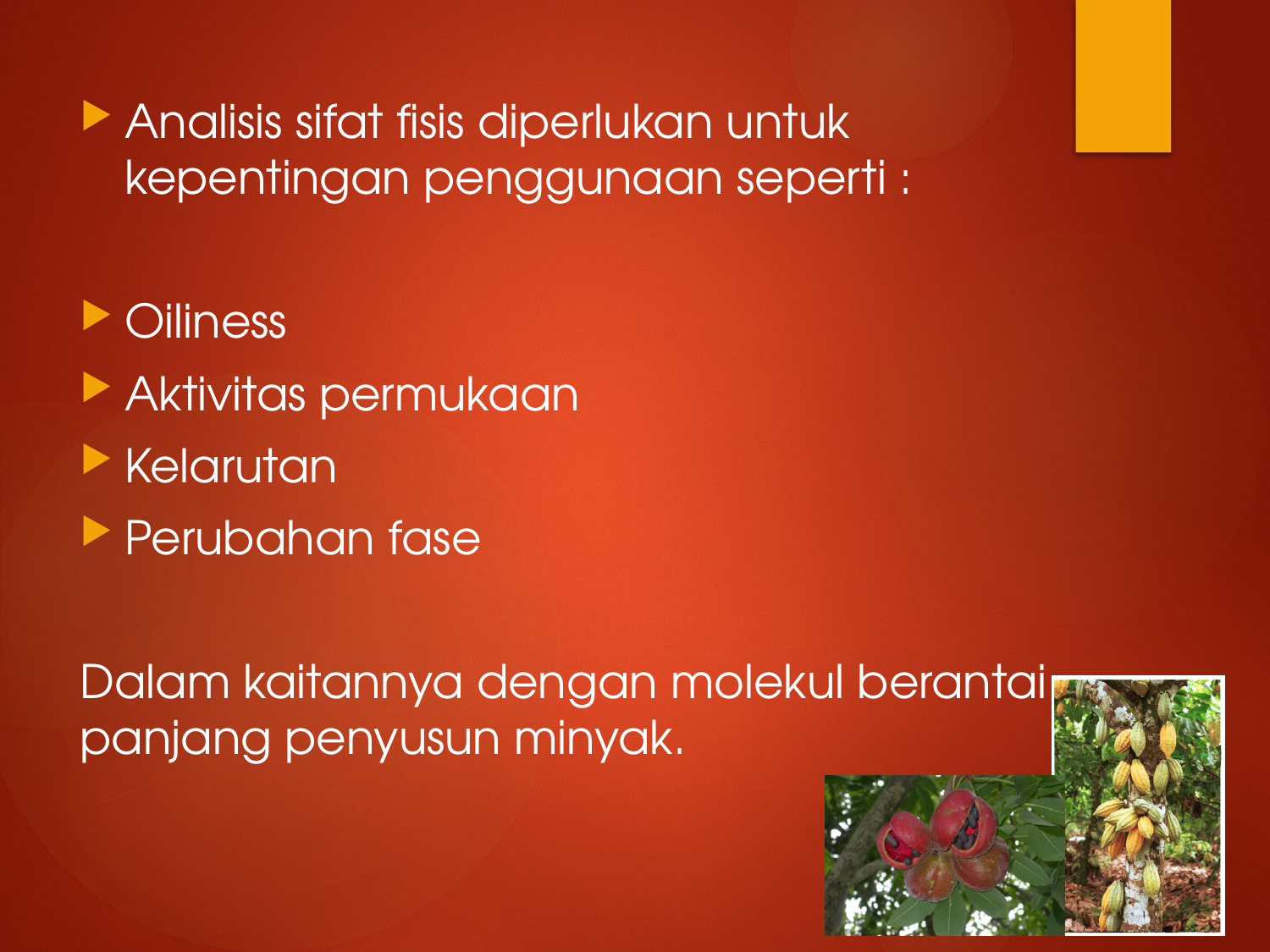

#
Analisis sifat fisis diperlukan untuk kepentingan penggunaan seperti :

Oiliness
Aktivitas permukaan
Kelarutan
Perubahan fase

Dalam kaitannya dengan molekul berantai panjang penyusun minyak.